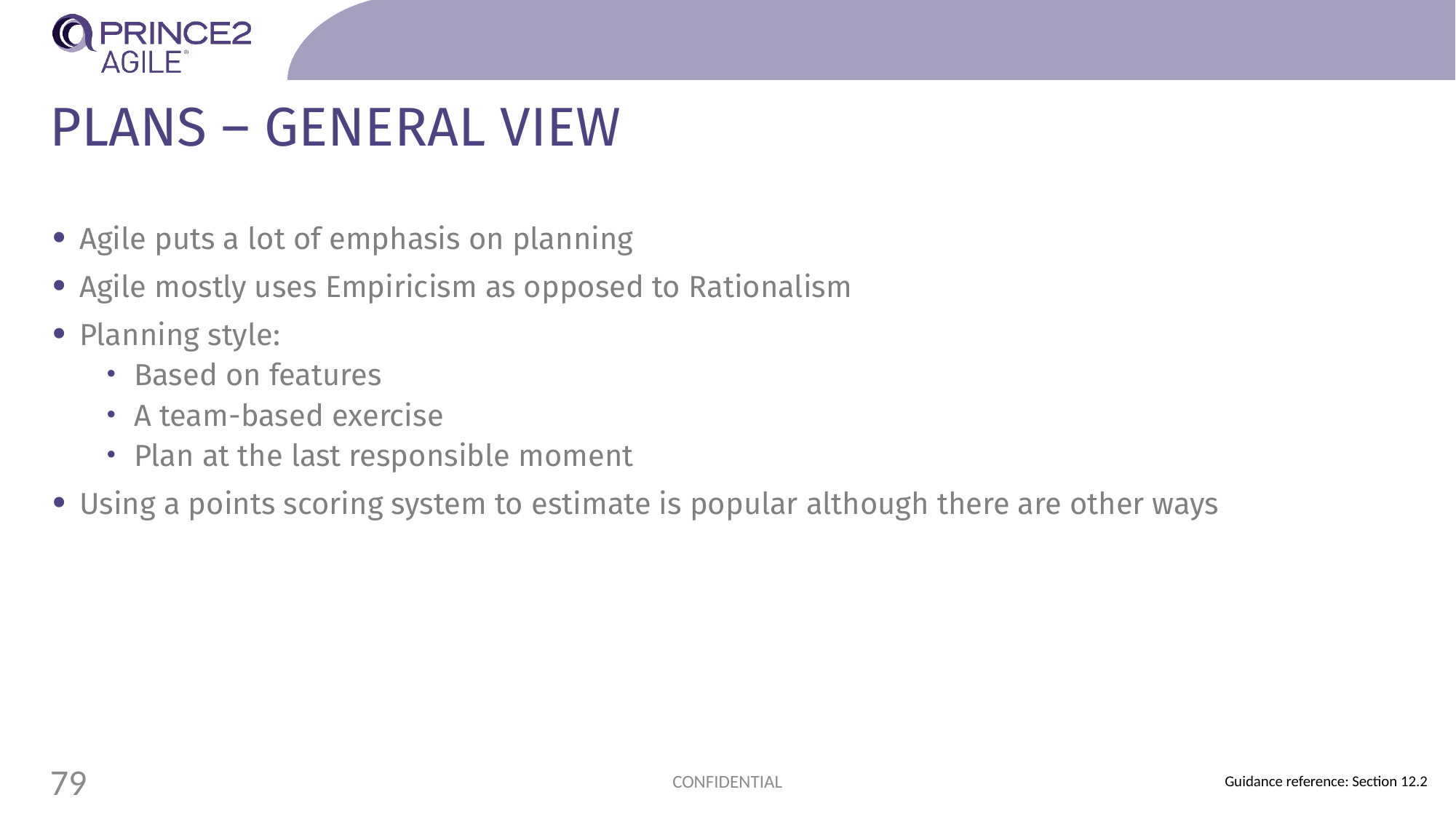

# Plans – general view
Agile puts a lot of emphasis on planning
Agile mostly uses Empiricism as opposed to Rationalism
Planning style:
Based on features
A team-based exercise
Plan at the last responsible moment
Using a points scoring system to estimate is popular although there are other ways

CONFIDENTIAL
79
Guidance reference: Section 12.2